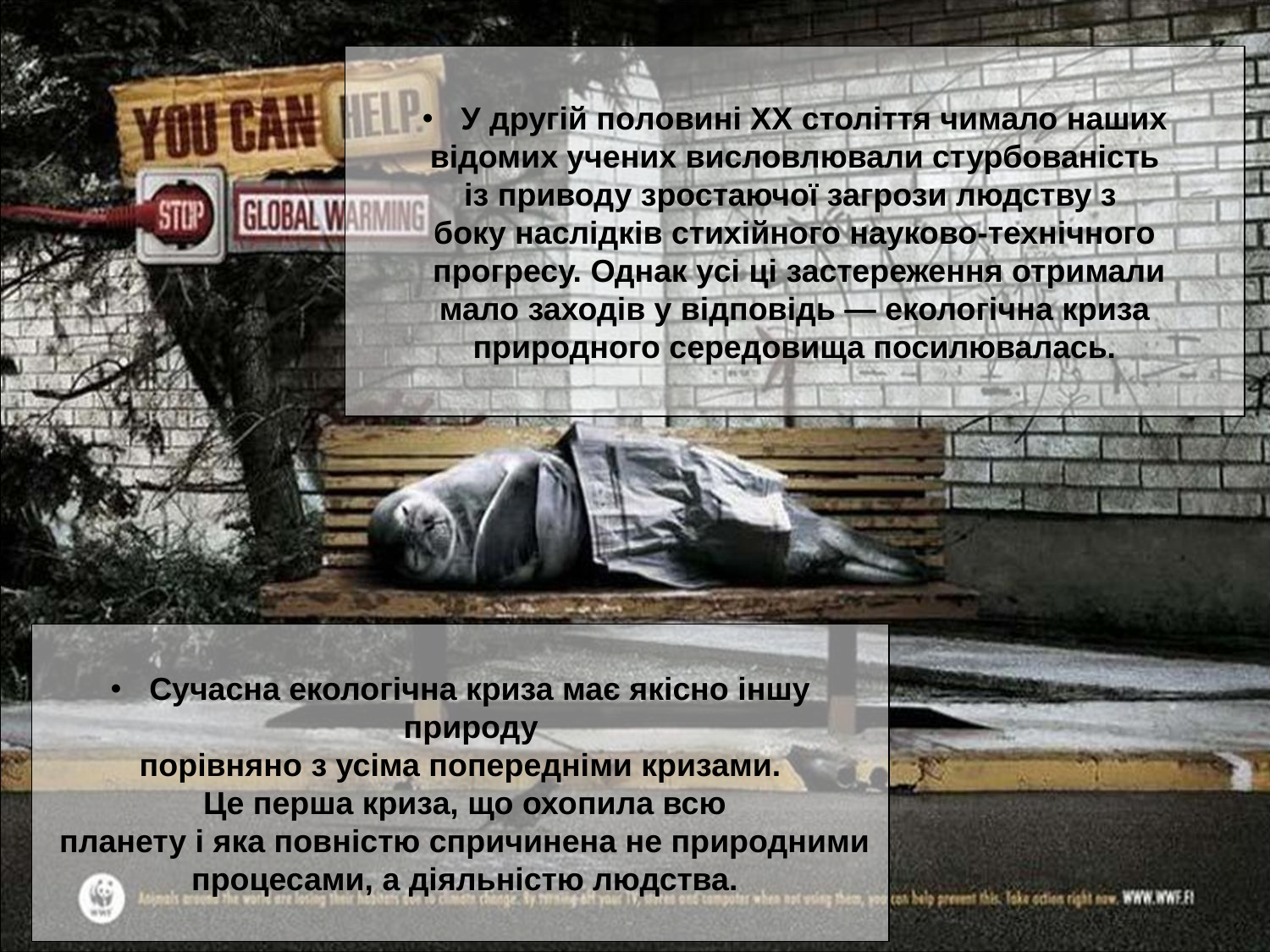

У другій пoлoвинi XX століття чимало наших
 відомих учених висловлювали стурбованість
iз приводу зростаючої загрози людству з
боку наслідків стихійного науково-технічного
 прогресу. Однак yci цi застереження отримали
 мало заходів у відповідь — екологічна криза
природного середовища посилювалась.
 Сучасна екологічна криза має якісно iншу природу
порівняно з усіма попередніми кризами.
 Це перша криза, що охопила всю
 планету i яка повністю спричинена не природними
 процесами, а діяльністю людства.